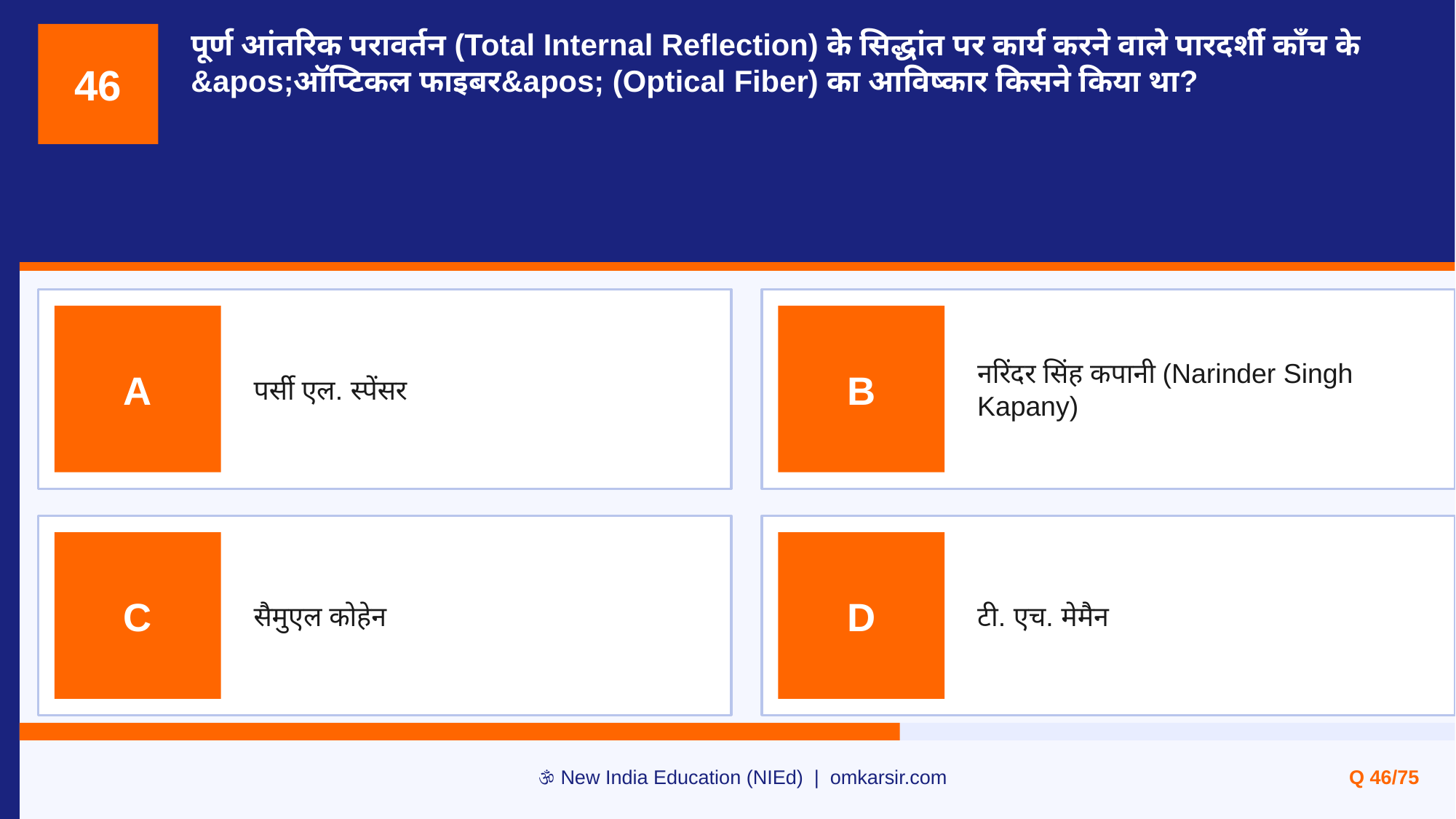

पूर्ण आंतरिक परावर्तन (Total Internal Reflection) के सिद्धांत पर कार्य करने वाले पारदर्शी काँच के &apos;ऑप्टिकल फाइबर&apos; (Optical Fiber) का आविष्कार किसने किया था?
46

पर्सी एल. स्पेंसर
नरिंदर सिंह कपानी (Narinder Singh Kapany)
A
B

सैमुएल कोहेन
टी. एच. मेमैन
C
D

🕉️ New India Education (NIEd)  |  omkarsir.com
Q 46/75